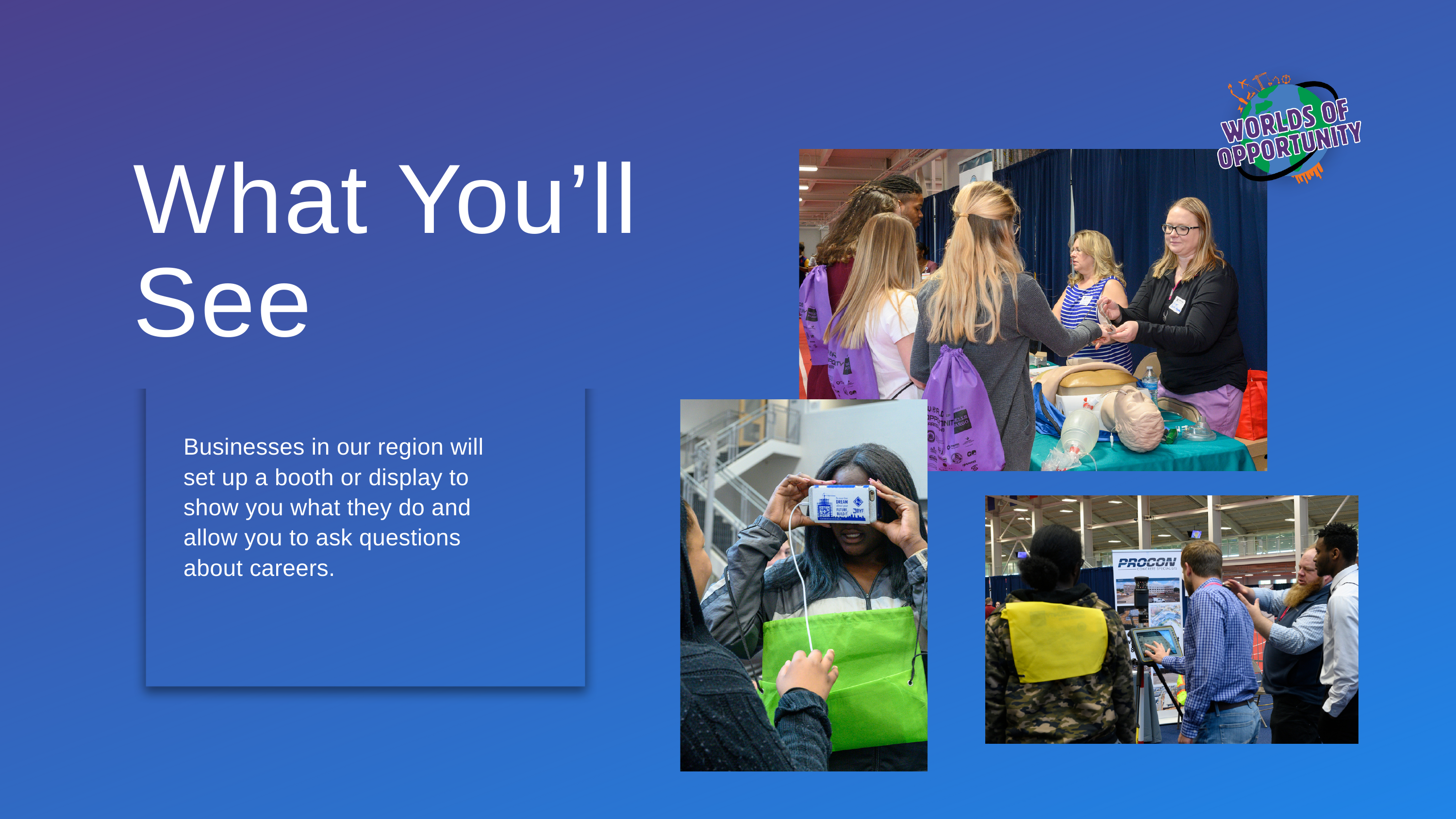

What You’ll See

Businesses in our region will set up a booth or display to show you what they do and allow you to ask questions about careers.